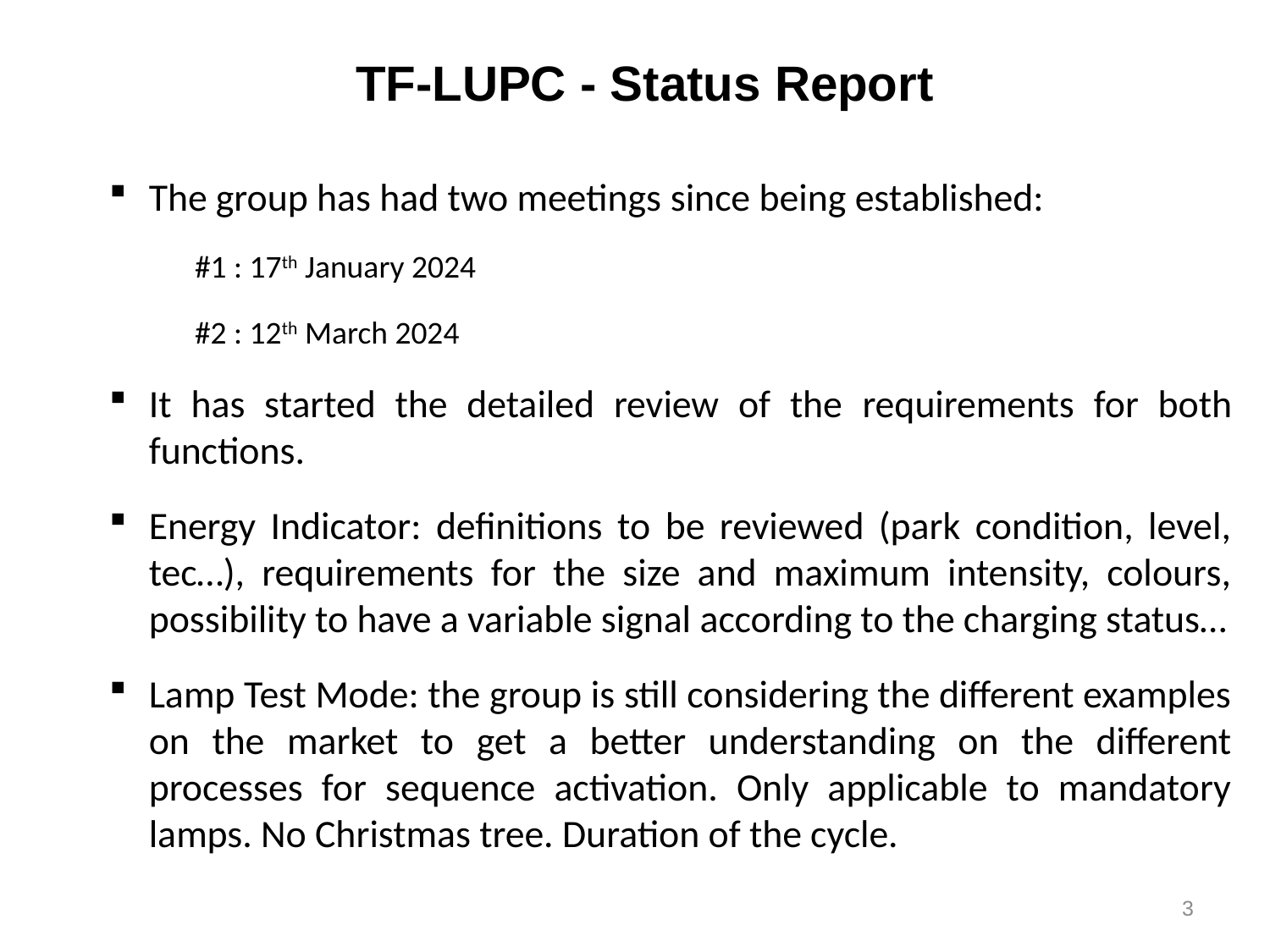

TF-LUPC - Status Report
The group has had two meetings since being established:
#1 : 17th January 2024
#2 : 12th March 2024
It has started the detailed review of the requirements for both functions.
Energy Indicator: definitions to be reviewed (park condition, level, tec…), requirements for the size and maximum intensity, colours, possibility to have a variable signal according to the charging status…
Lamp Test Mode: the group is still considering the different examples on the market to get a better understanding on the different processes for sequence activation. Only applicable to mandatory lamps. No Christmas tree. Duration of the cycle.
3